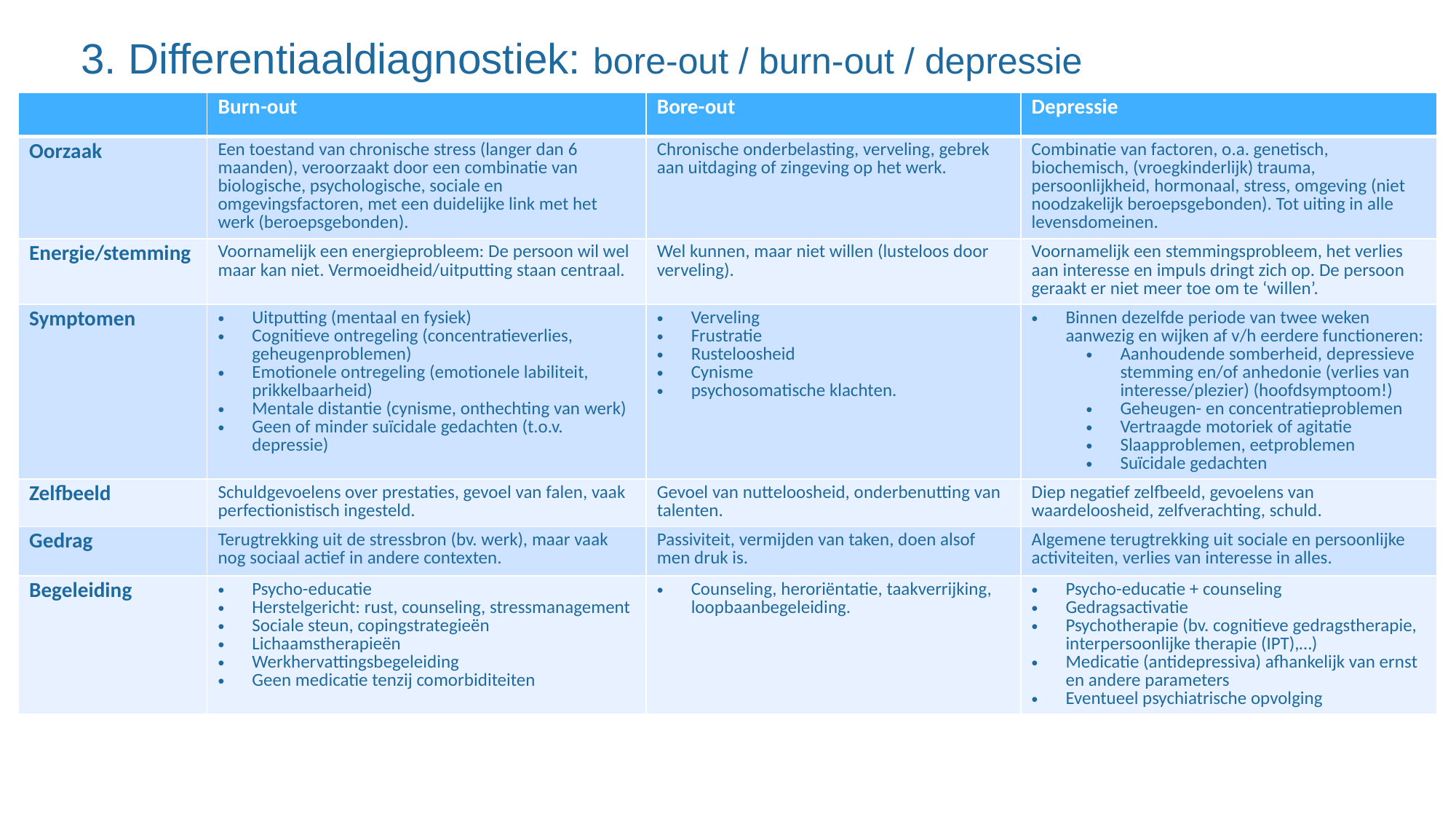

# 3. Differentiaaldiagnostiek: bore-out / burn-out / depressie

|  | Burn-out | Bore-out | Depressie |
| --- | --- | --- | --- |
| Oorzaak | Een toestand van chronische stress (langer dan 6 maanden), veroorzaakt door een combinatie van biologische, psychologische, sociale en omgevingsfactoren, met een duidelijke link met het werk (beroepsgebonden). | Chronische onderbelasting, verveling, gebrek aan uitdaging of zingeving op het werk. | Combinatie van factoren, o.a. genetisch, biochemisch, (vroegkinderlijk) trauma, persoonlijkheid, hormonaal, stress, omgeving (niet noodzakelijk beroepsgebonden). Tot uiting in alle levensdomeinen. |
| Energie/stemming | Voornamelijk een energieprobleem: De persoon wil wel maar kan niet. Vermoeidheid/uitputting staan centraal. | Wel kunnen, maar niet willen (lusteloos door verveling). | Voornamelijk een stemmingsprobleem, het verlies aan interesse en impuls dringt zich op. De persoon geraakt er niet meer toe om te ‘willen’. |
| Symptomen | Uitputting (mentaal en fysiek) Cognitieve ontregeling (concentratieverlies, geheugenproblemen) Emotionele ontregeling (emotionele labiliteit, prikkelbaarheid) Mentale distantie (cynisme, onthechting van werk) Geen of minder suïcidale gedachten (t.o.v. depressie) | Verveling Frustratie Rusteloosheid Cynisme psychosomatische klachten. | Binnen dezelfde periode van twee weken aanwezig en wijken af v/h eerdere functioneren: Aanhoudende somberheid, depressieve stemming en/of anhedonie (verlies van interesse/plezier) (hoofdsymptoom!) Geheugen- en concentratieproblemen Vertraagde motoriek of agitatie Slaapproblemen, eetproblemen Suïcidale gedachten |
| Zelfbeeld | Schuldgevoelens over prestaties, gevoel van falen, vaak perfectionistisch ingesteld. | Gevoel van nutteloosheid, onderbenutting van talenten. | Diep negatief zelfbeeld, gevoelens van waardeloosheid, zelfverachting, schuld. |
| Gedrag | Terugtrekking uit de stressbron (bv. werk), maar vaak nog sociaal actief in andere contexten. | Passiviteit, vermijden van taken, doen alsof men druk is. | Algemene terugtrekking uit sociale en persoonlijke activiteiten, verlies van interesse in alles. |
| Begeleiding | Psycho-educatie Herstelgericht: rust, counseling, stressmanagement Sociale steun, copingstrategieën Lichaamstherapieën Werkhervattingsbegeleiding Geen medicatie tenzij comorbiditeiten | Counseling, heroriëntatie, taakverrijking, loopbaanbegeleiding. | Psycho-educatie + counseling Gedragsactivatie Psychotherapie (bv. cognitieve gedragstherapie, interpersoonlijke therapie (IPT),…) Medicatie (antidepressiva) afhankelijk van ernst en andere parameters Eventueel psychiatrische opvolging |